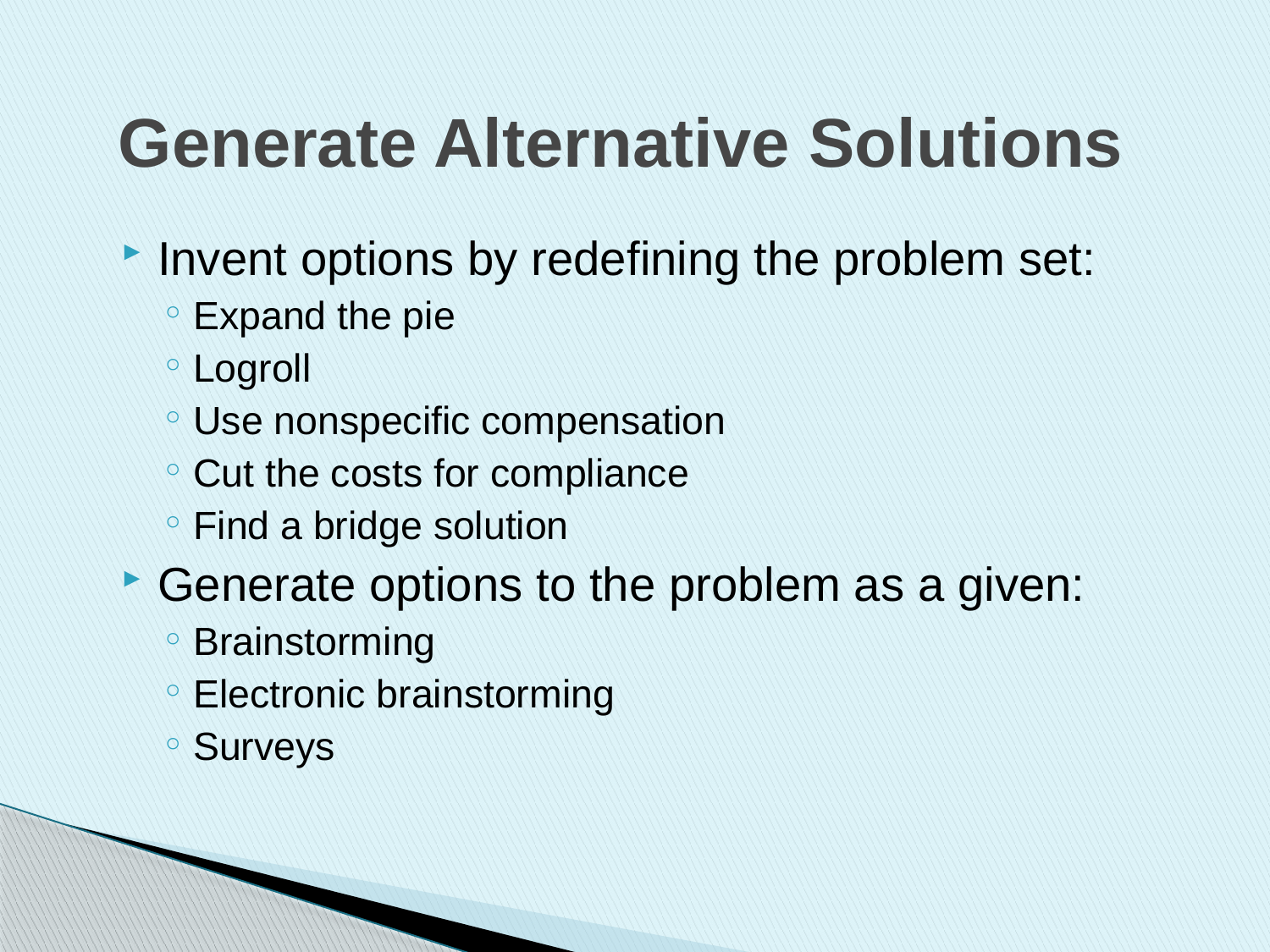

# Generate Alternative Solutions
Invent options by redefining the problem set:
Expand the pie
Logroll
Use nonspecific compensation
Cut the costs for compliance
Find a bridge solution
Generate options to the problem as a given:
Brainstorming
Electronic brainstorming
Surveys